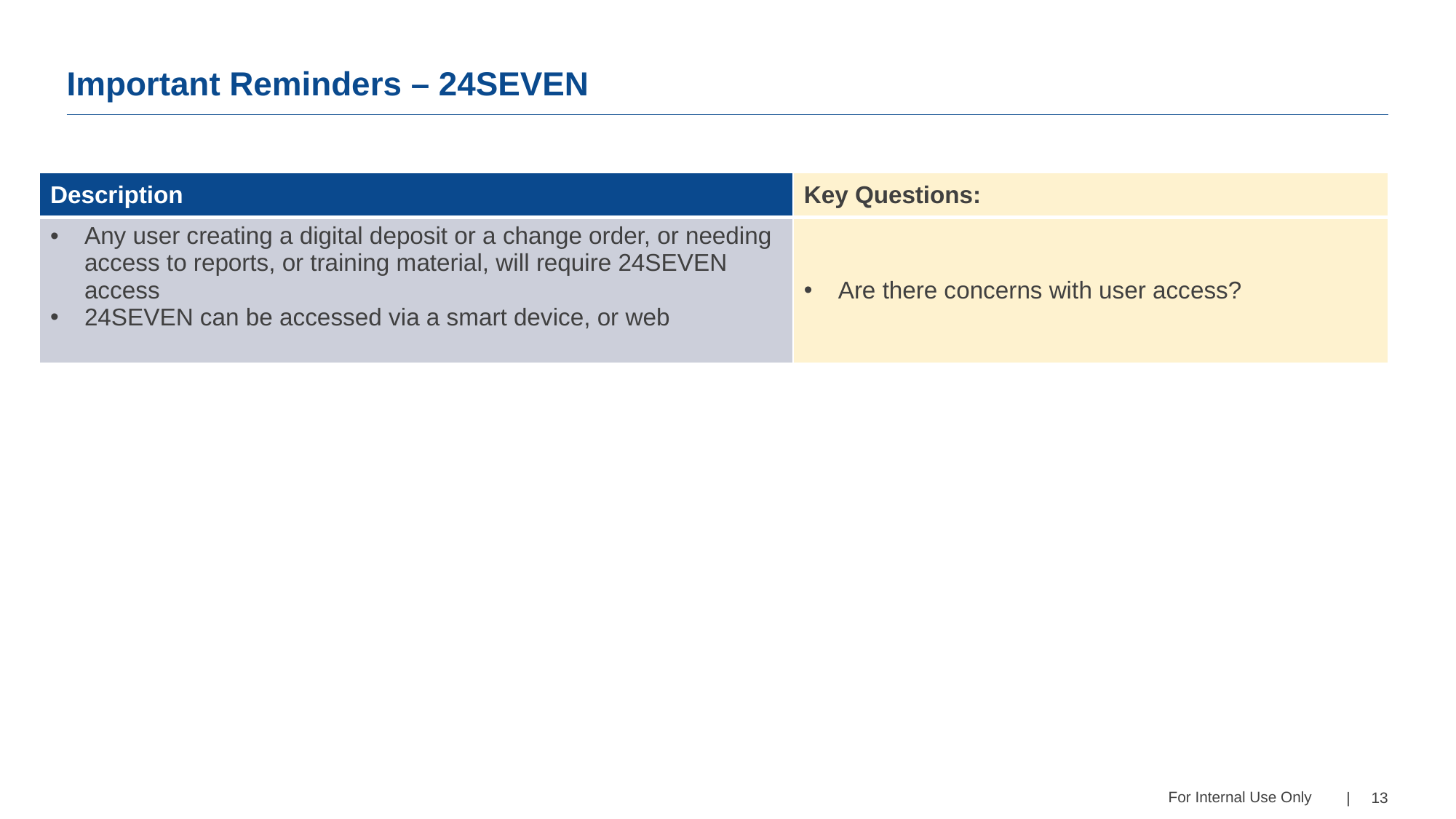

# Important Reminders – 24SEVEN
| Description | Key Questions: |
| --- | --- |
| Any user creating a digital deposit or a change order, or needing access to reports, or training material, will require 24SEVEN access 24SEVEN can be accessed via a smart device, or web | Are there concerns with user access? |

|     13
For Internal Use Only